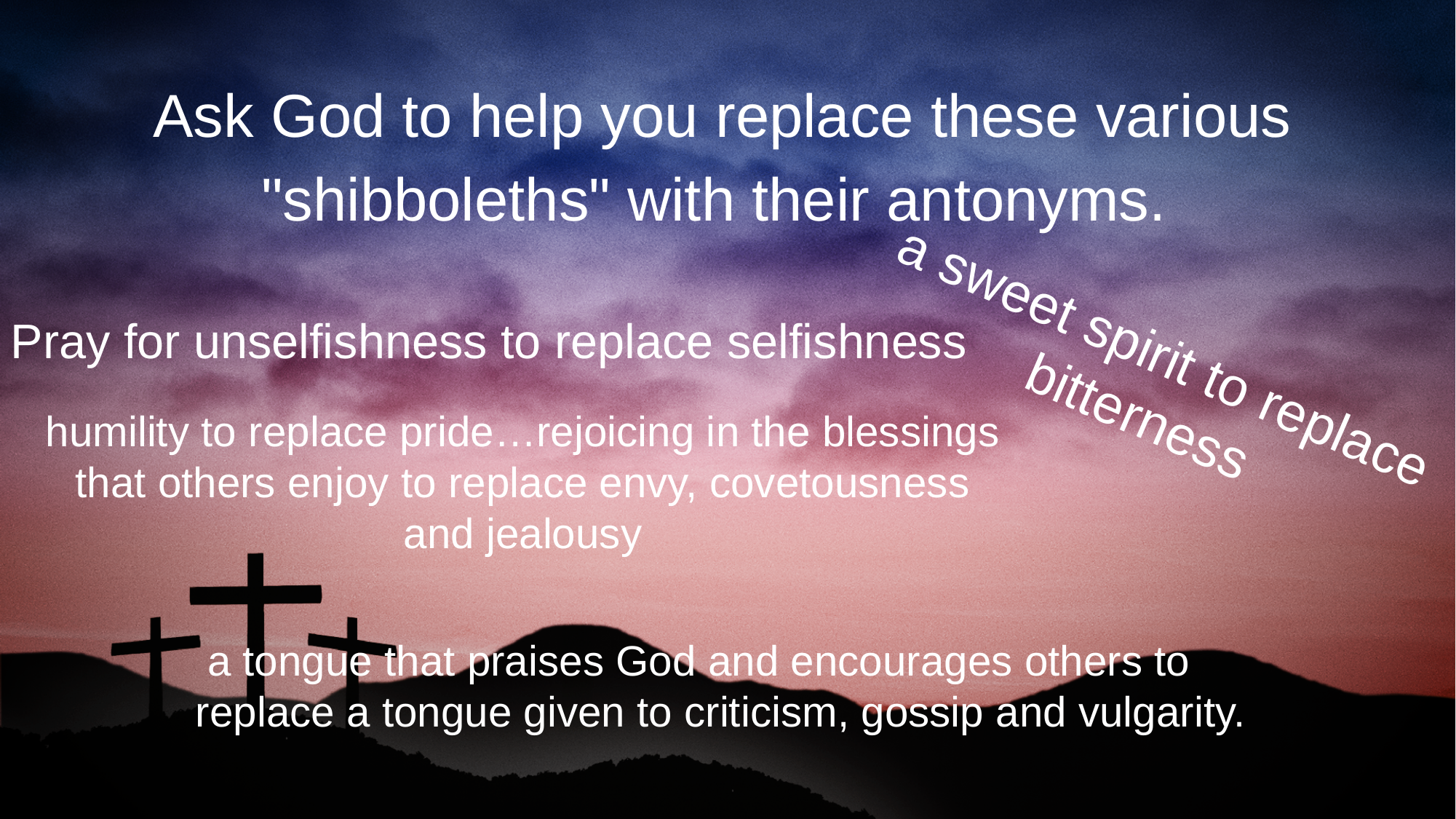

Ask God to help you replace these various "shibboleths" with their antonyms.
Pray for unselfishness to replace selfishness
a sweet spirit to replace bitterness
humility to replace pride…rejoicing in the blessings that others enjoy to replace envy, covetousness and jealousy
 a tongue that praises God and encourages others to replace a tongue given to criticism, gossip and vulgarity.